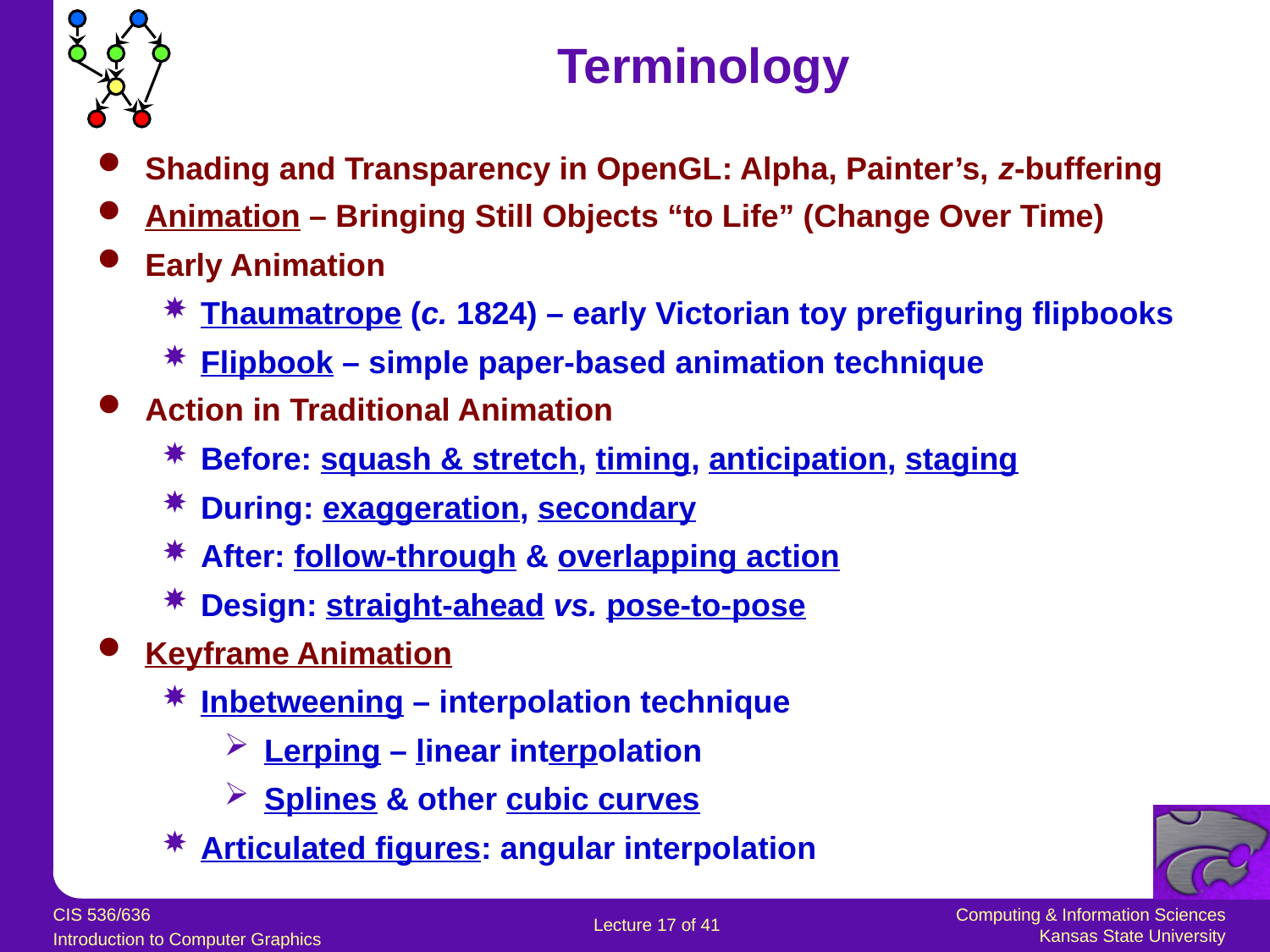

Terminology
Shading and Transparency in OpenGL: Alpha, Painter’s, z-buffering
Animation – Bringing Still Objects “to Life” (Change Over Time)
Early Animation
Thaumatrope (c. 1824) – early Victorian toy prefiguring flipbooks
Flipbook – simple paper-based animation technique
Action in Traditional Animation
Before: squash & stretch, timing, anticipation, staging
During: exaggeration, secondary
After: follow-through & overlapping action
Design: straight-ahead vs. pose-to-pose
Keyframe Animation
Inbetweening – interpolation technique
Lerping – linear interpolation
Splines & other cubic curves
Articulated figures: angular interpolation